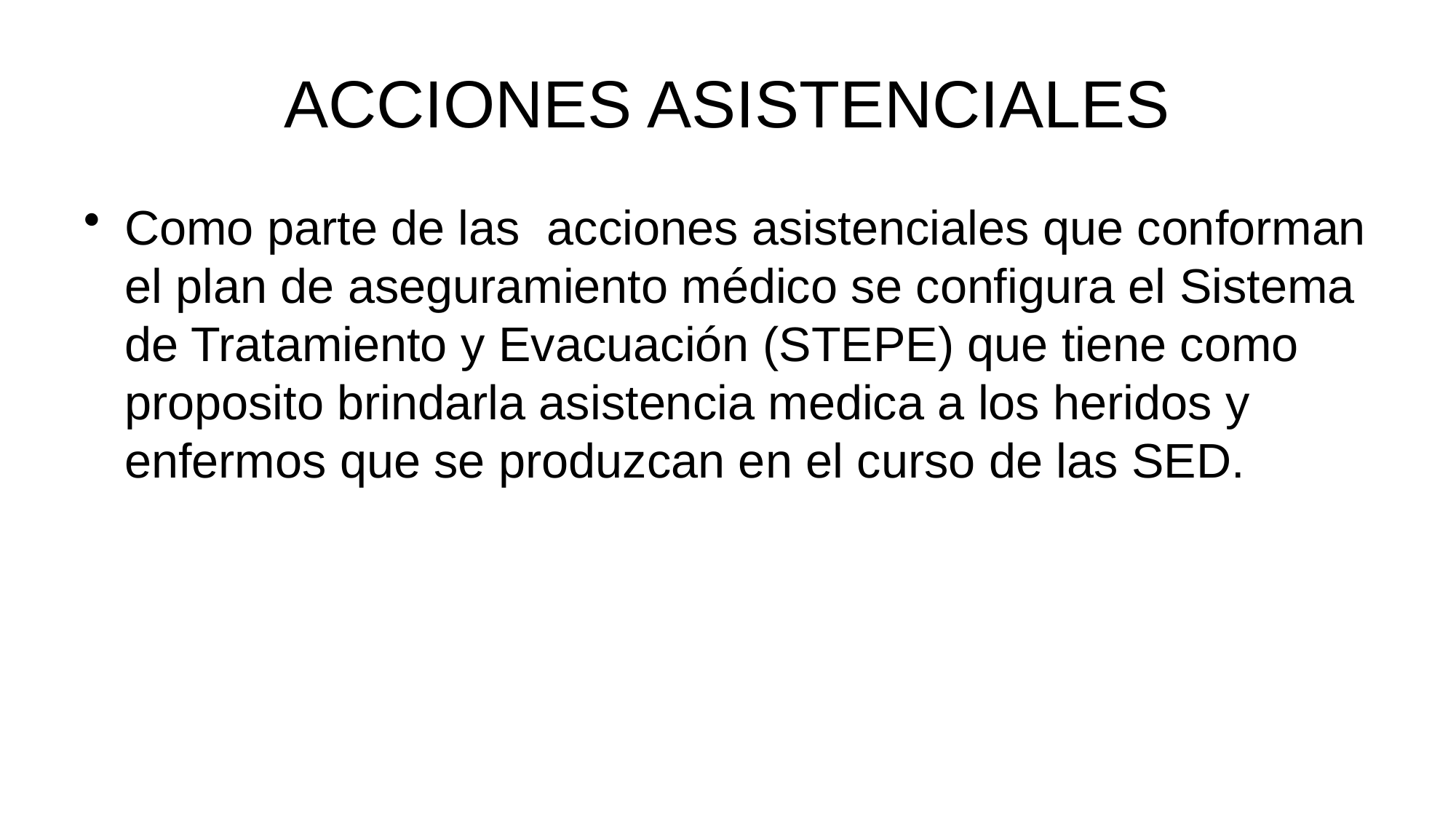

# ACCIONES ASISTENCIALES
Como parte de las  acciones asistenciales que conforman el plan de aseguramiento médico se configura el Sistema de Tratamiento y Evacuación (STEPE) que tiene como proposito brindarla asistencia medica a los heridos y enfermos que se produzcan en el curso de las SED.